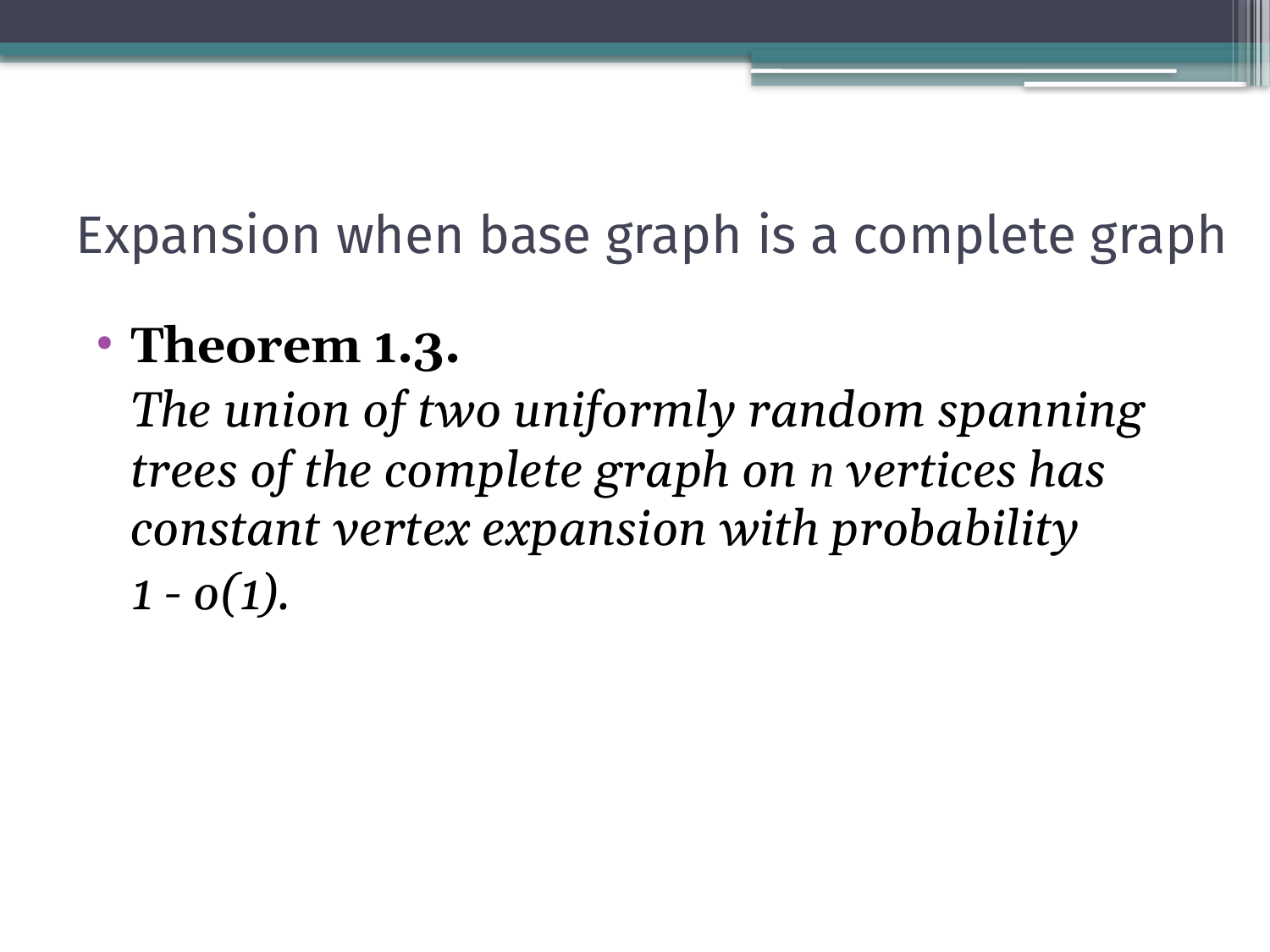

# Expansion when base graph is a complete graph
Theorem 1.3.
	The union of two uniformly random spanning trees of the complete graph on n vertices has constant vertex expansion with probability
	1 - o(1).